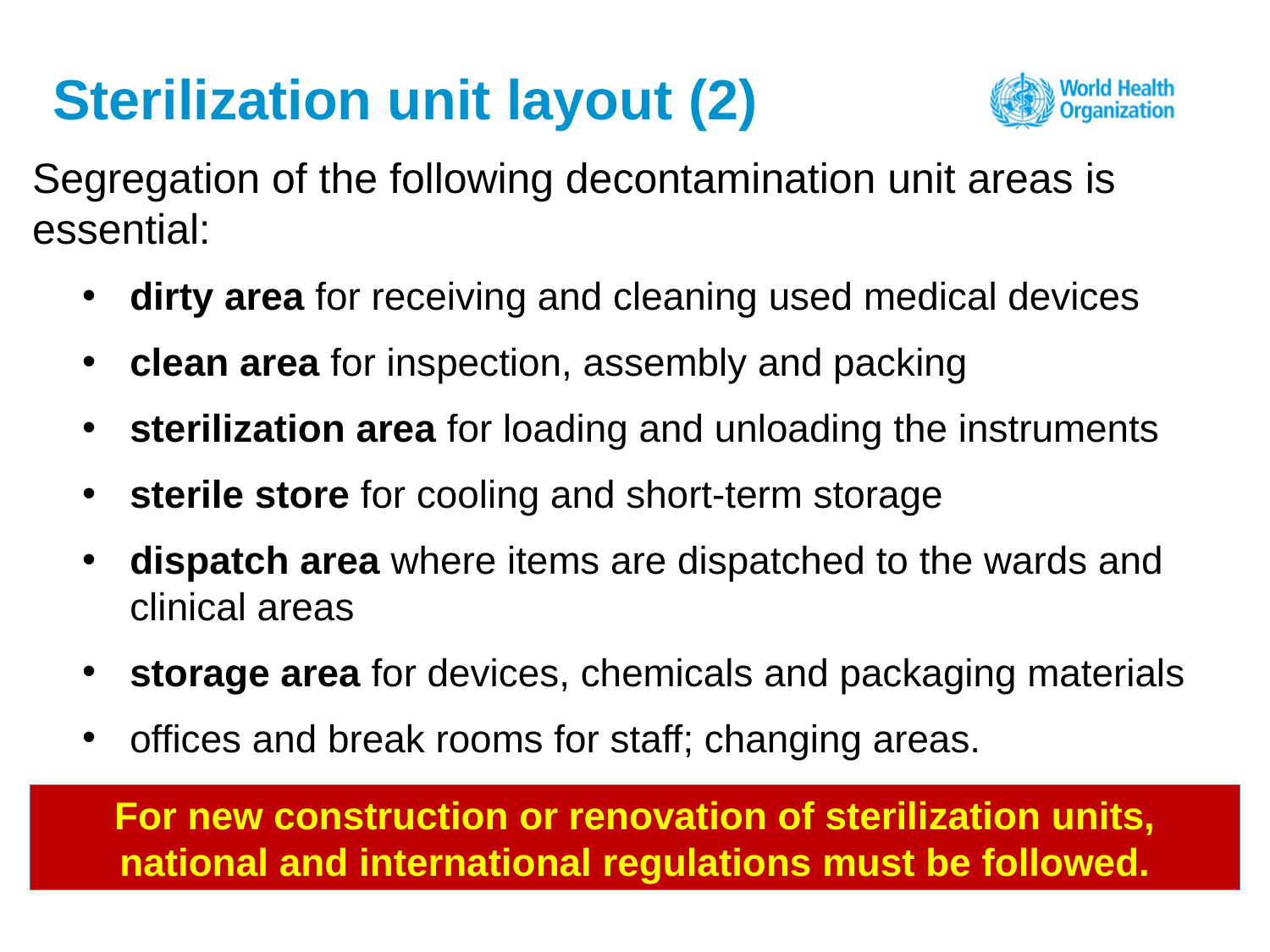

# Sterilization unit layout (2)
Segregation of the following decontamination unit areas is essential:
dirty area for receiving and cleaning used medical devices
clean area for inspection, assembly and packing
sterilization area for loading and unloading the instruments
sterile store for cooling and short-term storage
dispatch area where items are dispatched to the wards and clinical areas
storage area for devices, chemicals and packaging materials
offices and break rooms for staff; changing areas.

For new construction or renovation of sterilization units, national and international regulations must be followed.